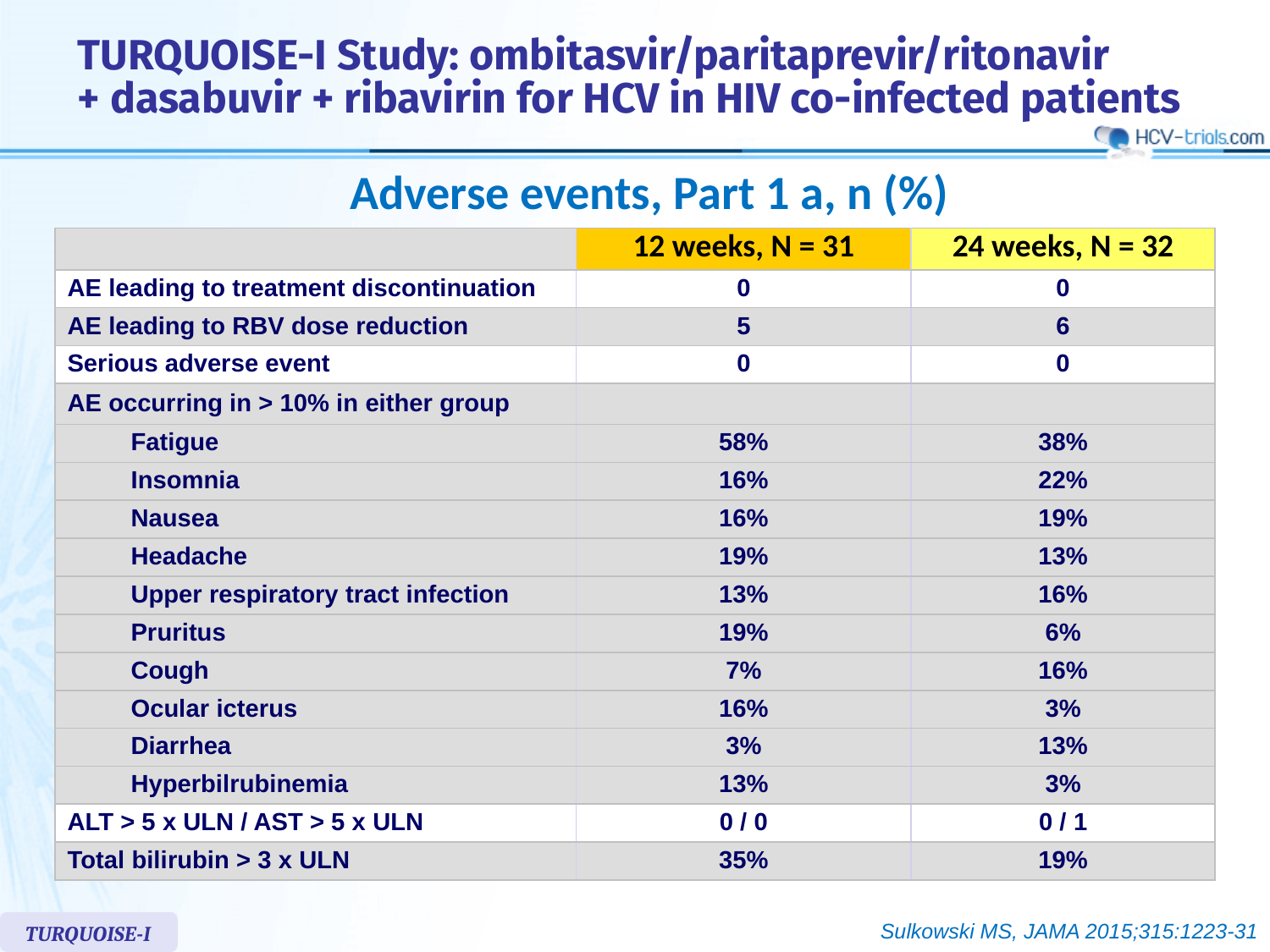

# TURQUOISE-I Study: ombitasvir/paritaprevir/ritonavir + dasabuvir + ribavirin for HCV in HIV co-infected patients
Adverse events, Part 1 a, n (%)
|  | 12 weeks, N = 31 | 24 weeks, N = 32 |
| --- | --- | --- |
| AE leading to treatment discontinuation | 0 | 0 |
| AE leading to RBV dose reduction | 5 | 6 |
| Serious adverse event | 0 | 0 |
| AE occurring in > 10% in either group |  |  |
| Fatigue | 58% | 38% |
| Insomnia | 16% | 22% |
| Nausea | 16% | 19% |
| Headache | 19% | 13% |
| Upper respiratory tract infection | 13% | 16% |
| Pruritus | 19% | 6% |
| Cough | 7% | 16% |
| Ocular icterus | 16% | 3% |
| Diarrhea | 3% | 13% |
| Hyperbilrubinemia | 13% | 3% |
| ALT > 5 x ULN / AST > 5 x ULN | 0 / 0 | 0 / 1 |
| Total bilirubin > 3 x ULN | 35% | 19% |
Sulkowski MS, JAMA 2015;315:1223-31

TURQUOISE-I